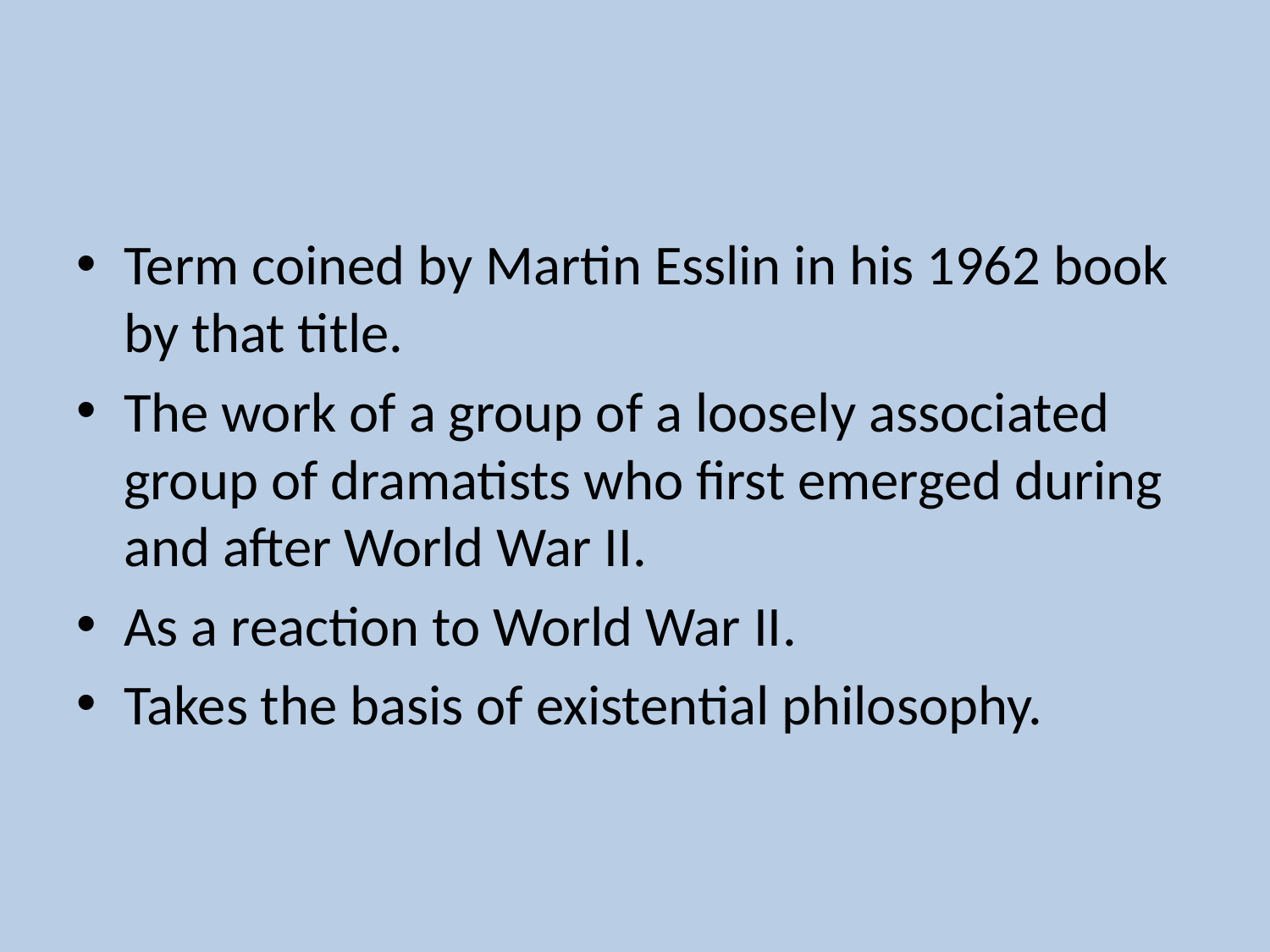

#
Term coined by Martin Esslin in his 1962 book by that title.
The work of a group of a loosely associated group of dramatists who first emerged during and after World War II.
As a reaction to World War II.
Takes the basis of existential philosophy.